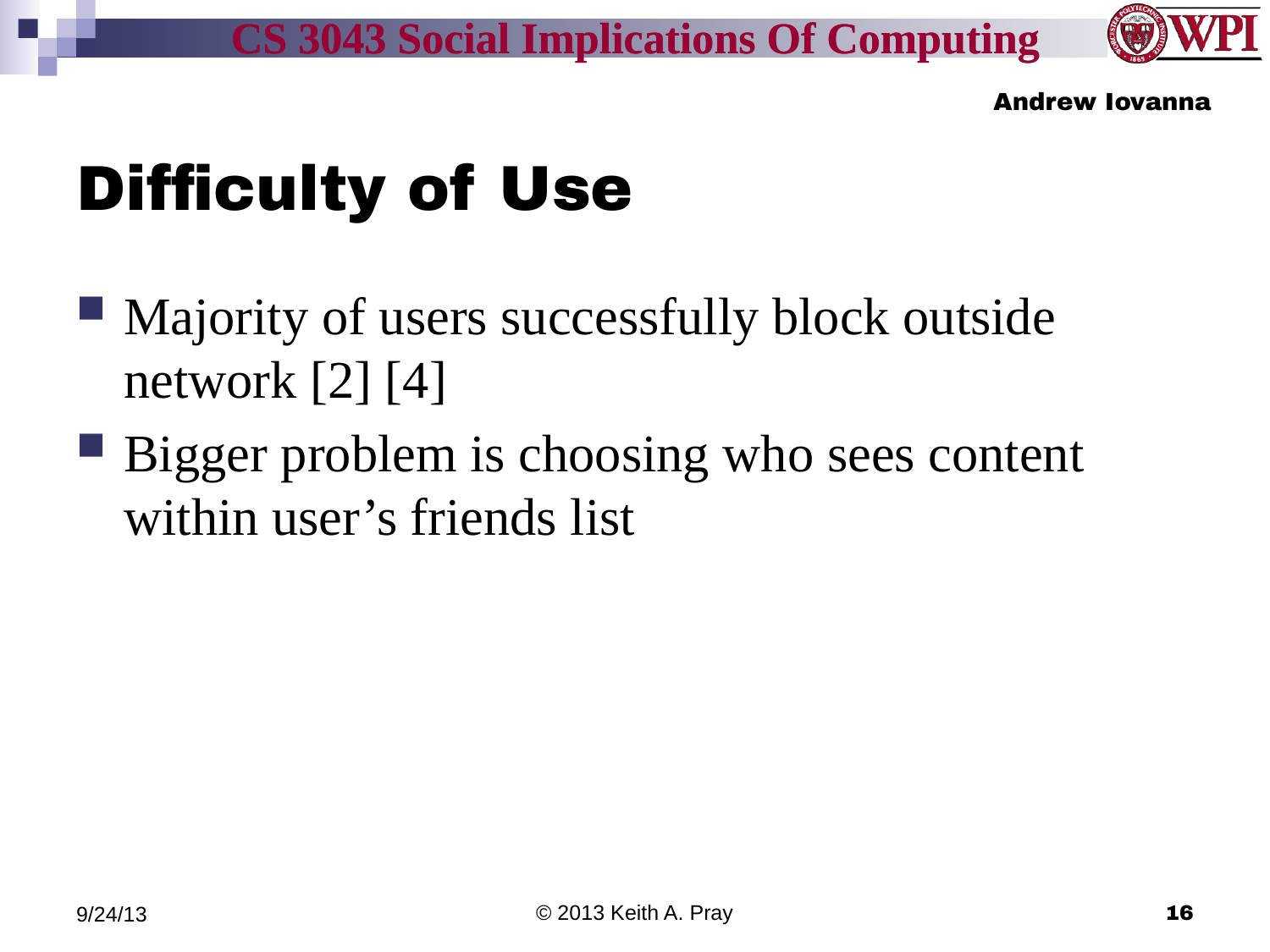

Andrew Iovanna
# Difficulty of Use
Majority of users successfully block outside network [2] [4]
Bigger problem is choosing who sees content within user’s friends list
9/24/13
© 2013 Keith A. Pray
16